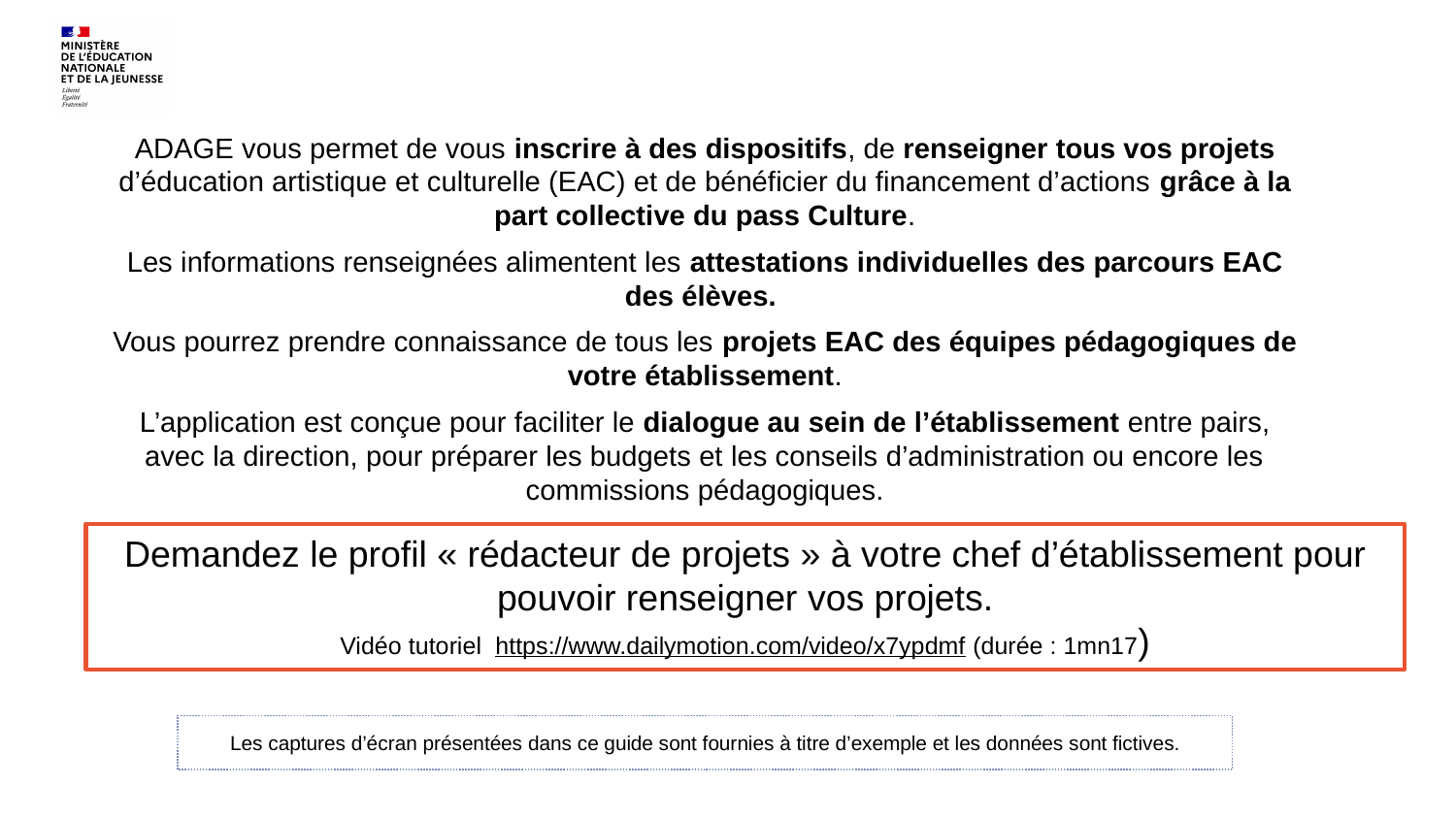

ADAGE vous permet de vous inscrire à des dispositifs, de renseigner tous vos projets d’éducation artistique et culturelle (EAC) et de bénéficier du financement d’actions grâce à la part collective du pass Culture.
Les informations renseignées alimentent les attestations individuelles des parcours EAC des élèves.
Vous pourrez prendre connaissance de tous les projets EAC des équipes pédagogiques de votre établissement.
L’application est conçue pour faciliter le dialogue au sein de l’établissement entre pairs, avec la direction, pour préparer les budgets et les conseils d’administration ou encore les commissions pédagogiques.
Demandez le profil « rédacteur de projets » à votre chef d’établissement pour pouvoir renseigner vos projets.
Vidéo tutoriel  https://www.dailymotion.com/video/x7ypdmf (durée : 1mn17)
Les captures d’écran présentées dans ce guide sont fournies à titre d’exemple et les données sont fictives.